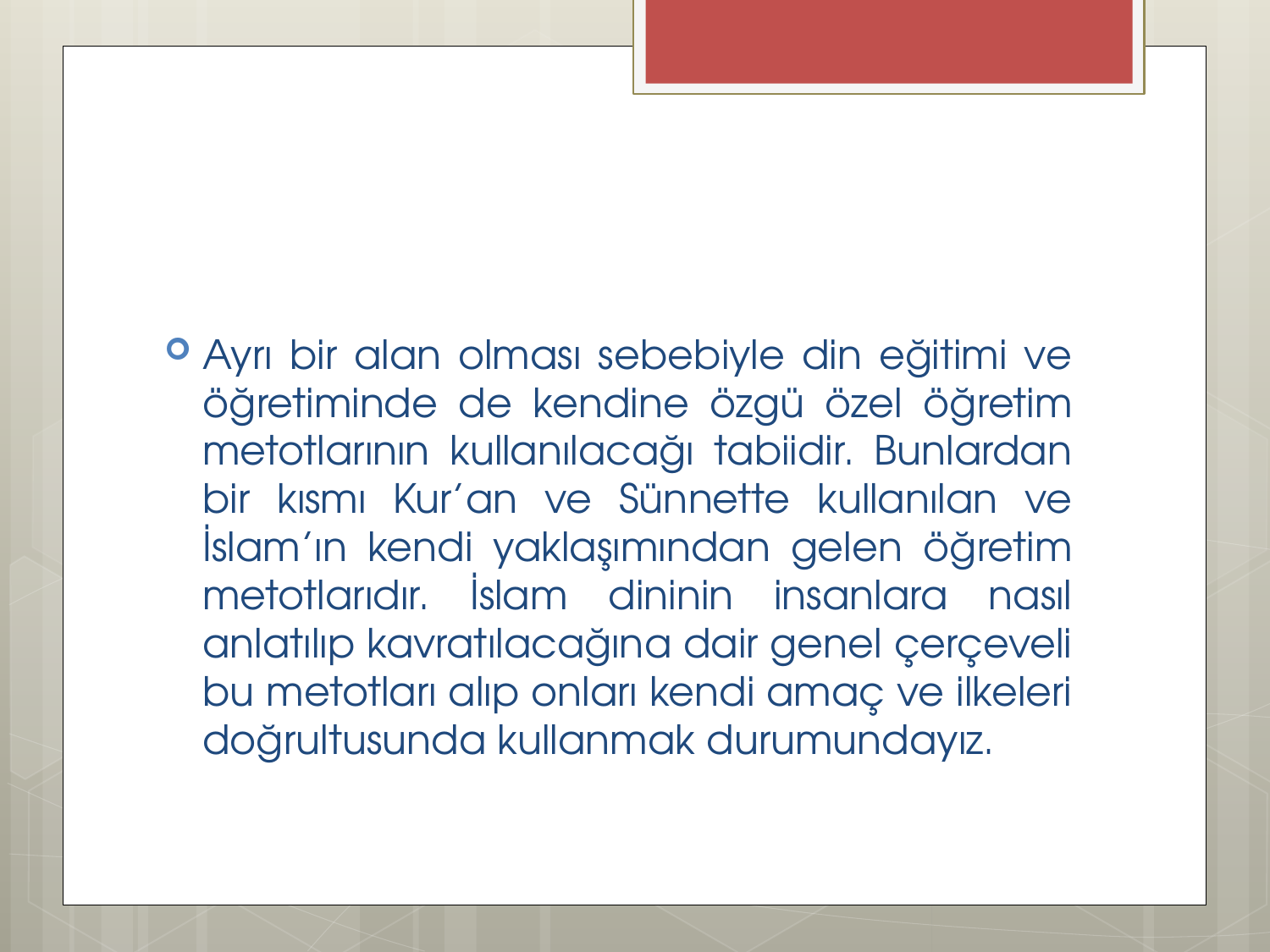

#
Ayrı bir alan olması sebebiyle din eğitimi ve öğretiminde de kendine özgü özel öğretim metotlarının kullanılacağı tabiidir. Bunlardan bir kısmı Kur’an ve Sünnette kullanılan ve İslam’ın kendi yaklaşımından gelen öğretim metotlarıdır. İslam dininin insanlara nasıl anlatılıp kavratılacağına dair genel çerçeveli bu metotları alıp onları kendi amaç ve ilkeleri doğrultusunda kullanmak durumundayız.